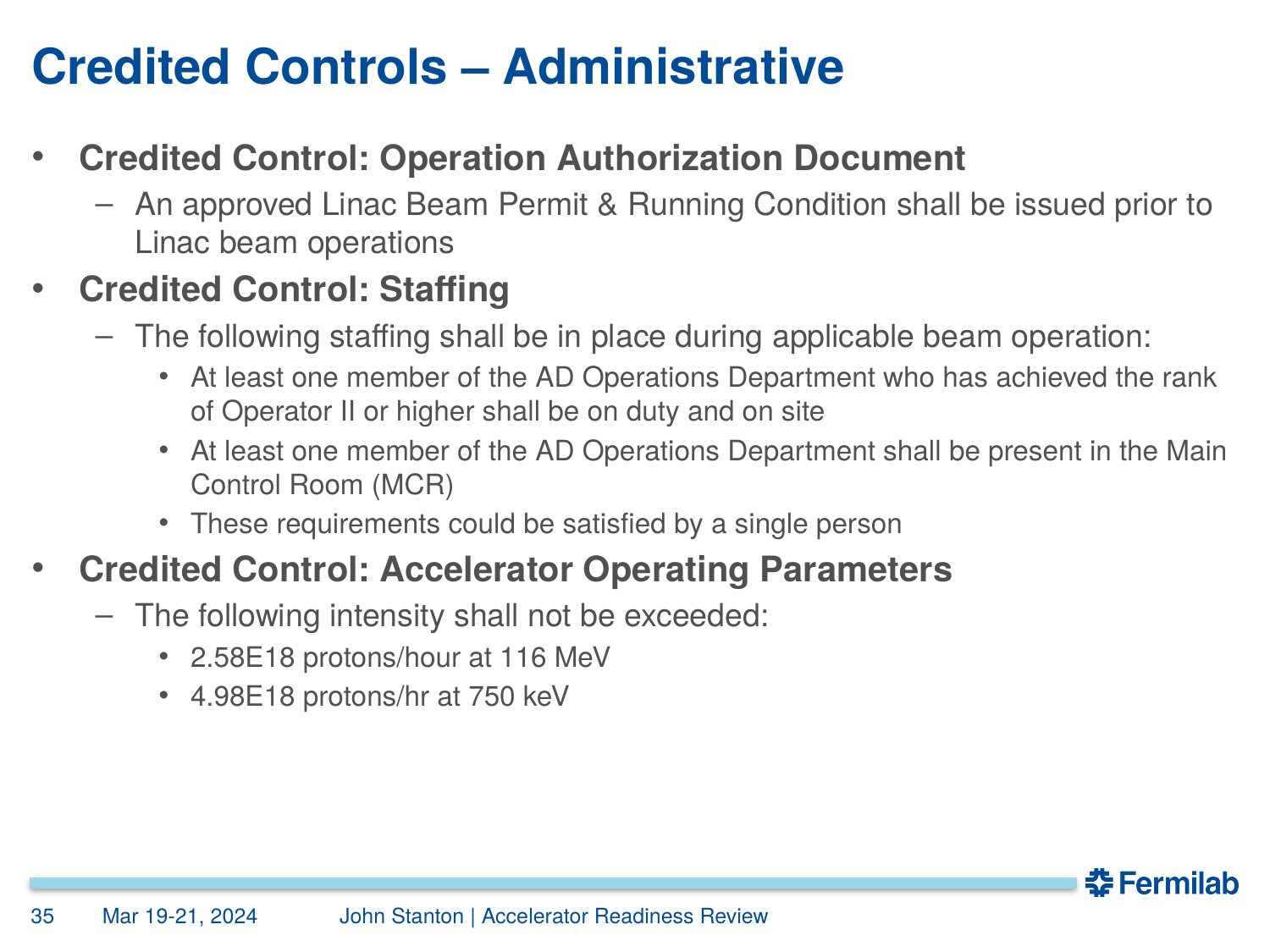

# Credited Controls – Administrative
Credited Control: Operation Authorization Document
An approved Linac Beam Permit & Running Condition shall be issued prior to Linac beam operations
Credited Control: Staffing
The following staffing shall be in place during applicable beam operation:
At least one member of the AD Operations Department who has achieved the rank of Operator II or higher shall be on duty and on site
At least one member of the AD Operations Department shall be present in the Main Control Room (MCR)
These requirements could be satisfied by a single person
Credited Control: Accelerator Operating Parameters
The following intensity shall not be exceeded:
2.58E18 protons/hour at 116 MeV
4.98E18 protons/hr at 750 keV
35
Mar 19-21, 2024
	John Stanton | Accelerator Readiness Review